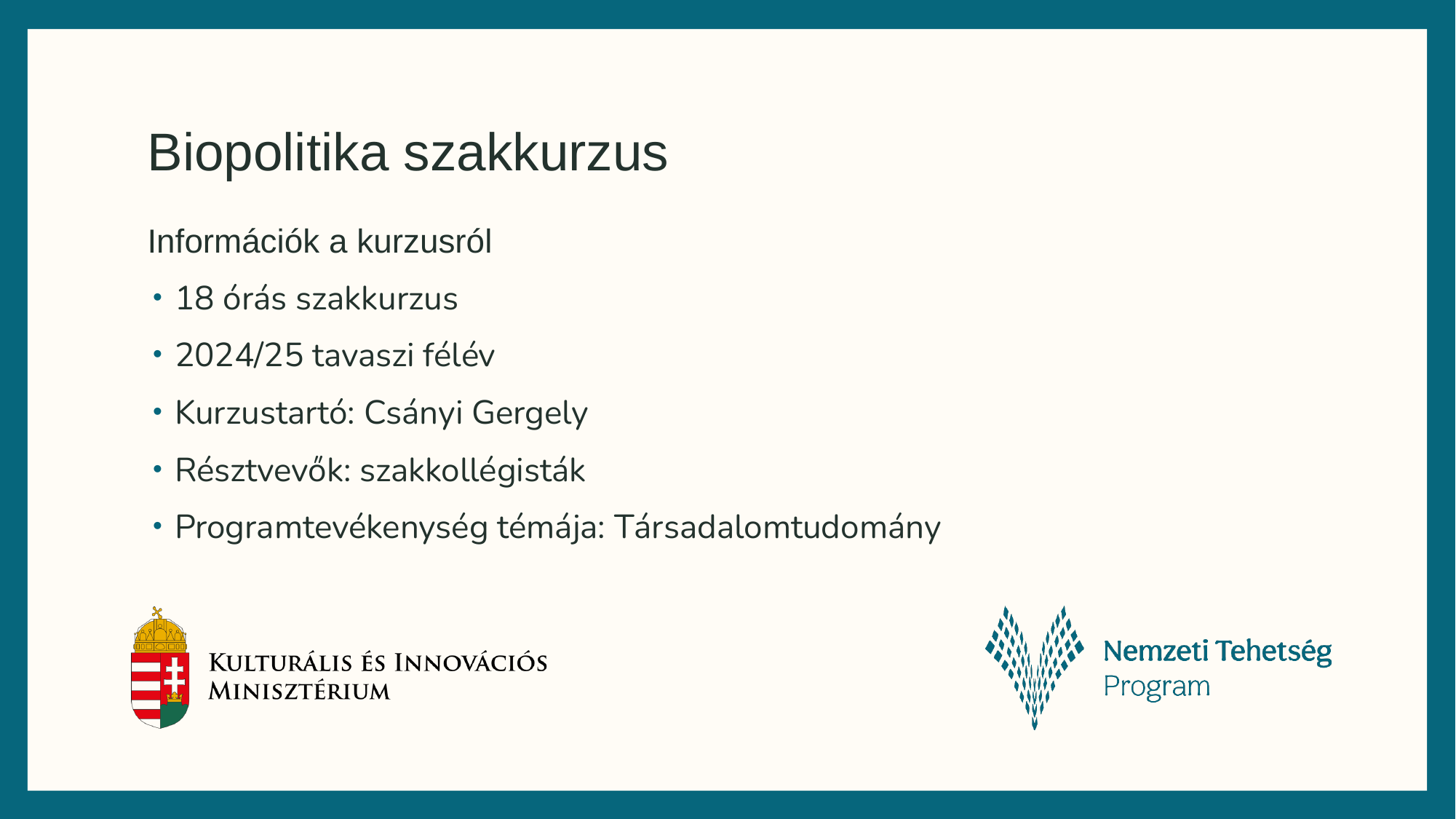

# Biopolitika szakkurzus
Információk a kurzusról
18 órás szakkurzus
2024/25 tavaszi félév
Kurzustartó: Csányi Gergely
Résztvevők: szakkollégisták
Programtevékenység témája: Társadalomtudomány